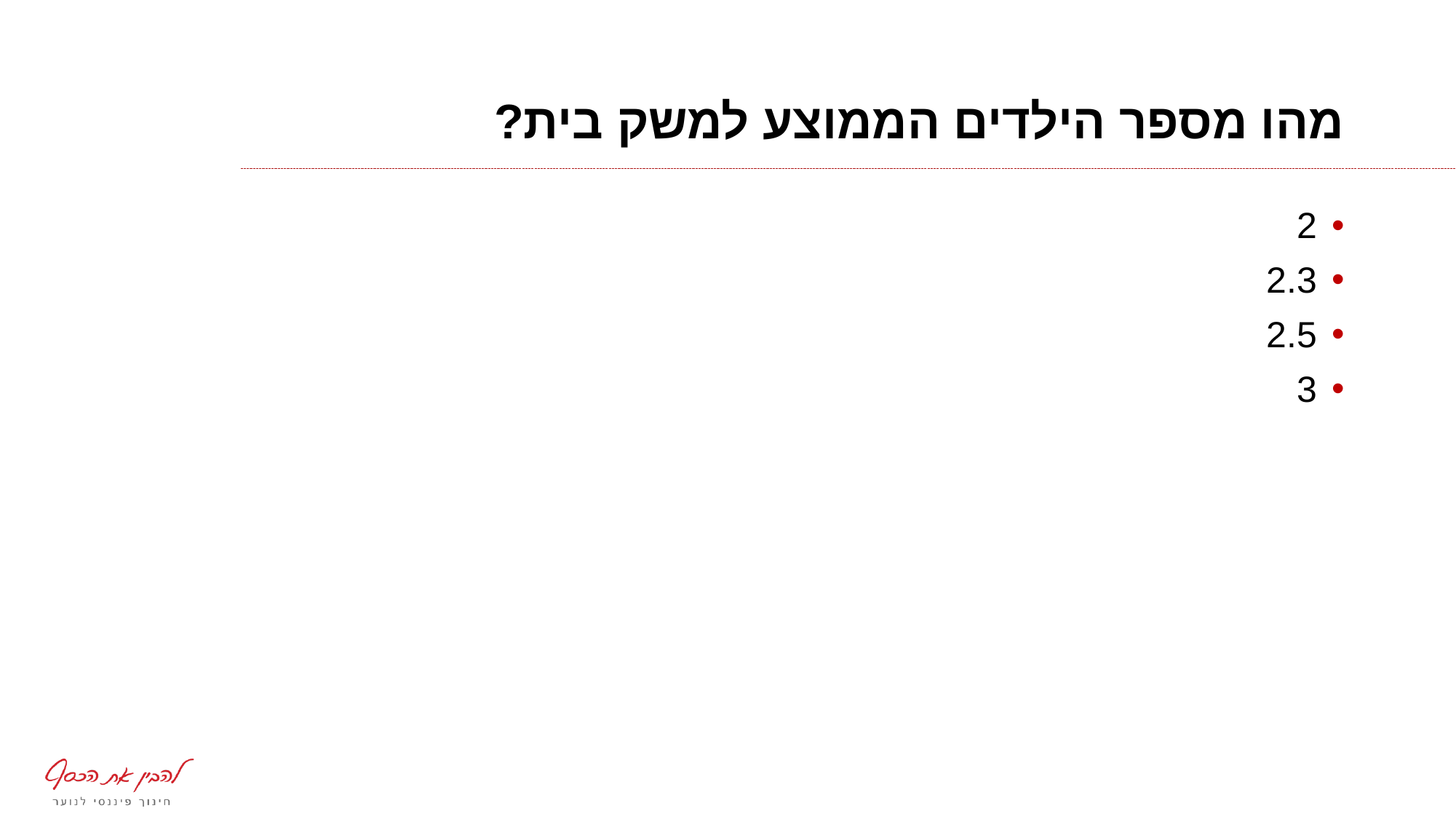

# מהו מספר הילדים הממוצע למשק בית?
2
2.3
2.5
3